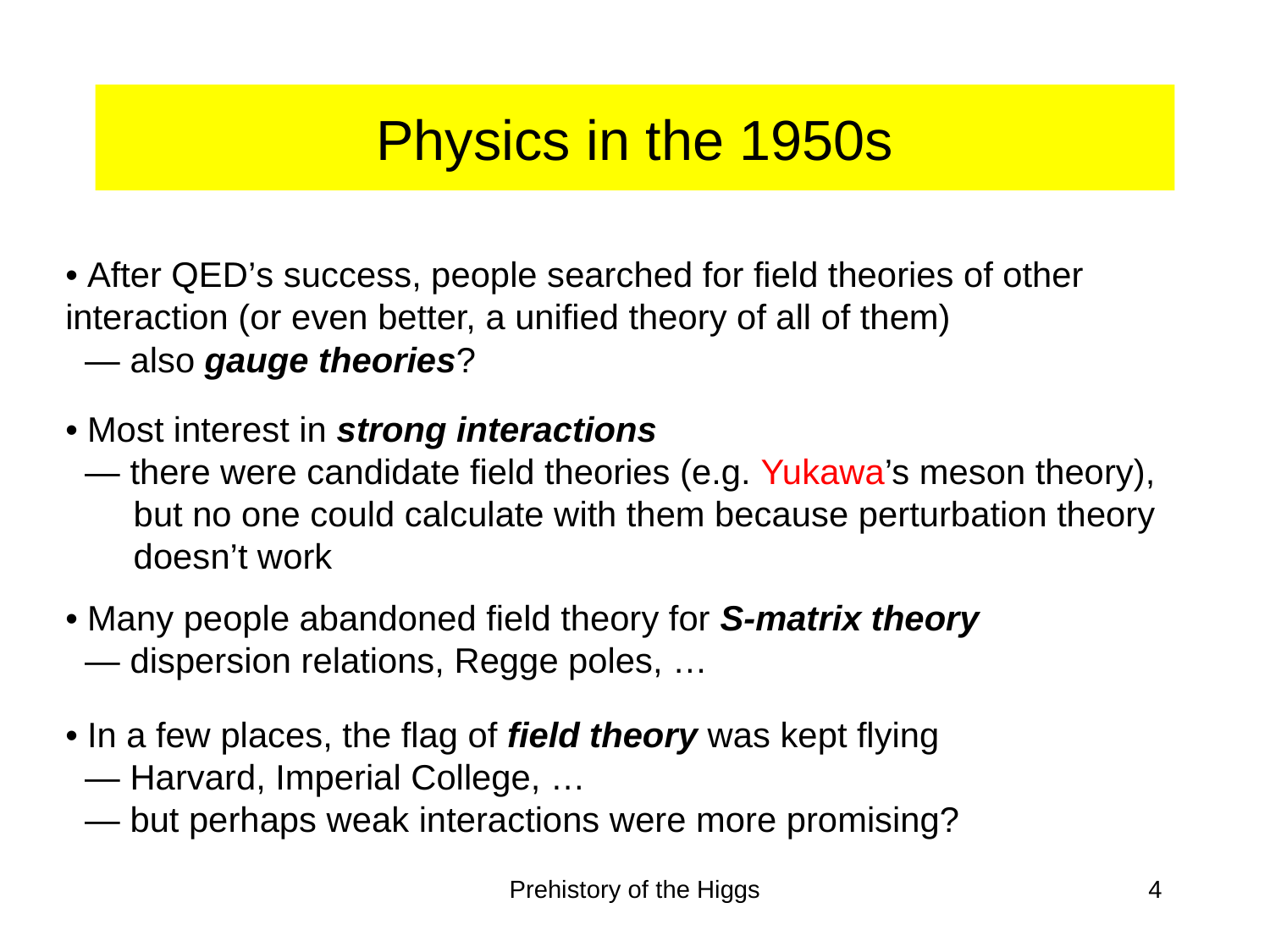

# Physics in the 1950s
• After QED’s success, people searched for field theories of other interaction (or even better, a unified theory of all of them)
  — also gauge theories?
• Most interest in strong interactions
  — there were candidate field theories (e.g. Yukawa’s meson theory),
       but no one could calculate with them because perturbation theory
       doesn’t work
• Many people abandoned field theory for S-matrix theory
  — dispersion relations, Regge poles, …
• In a few places, the flag of field theory was kept flying
  — Harvard, Imperial College, …
  — but perhaps weak interactions were more promising?

Prehistory of the Higgs
4